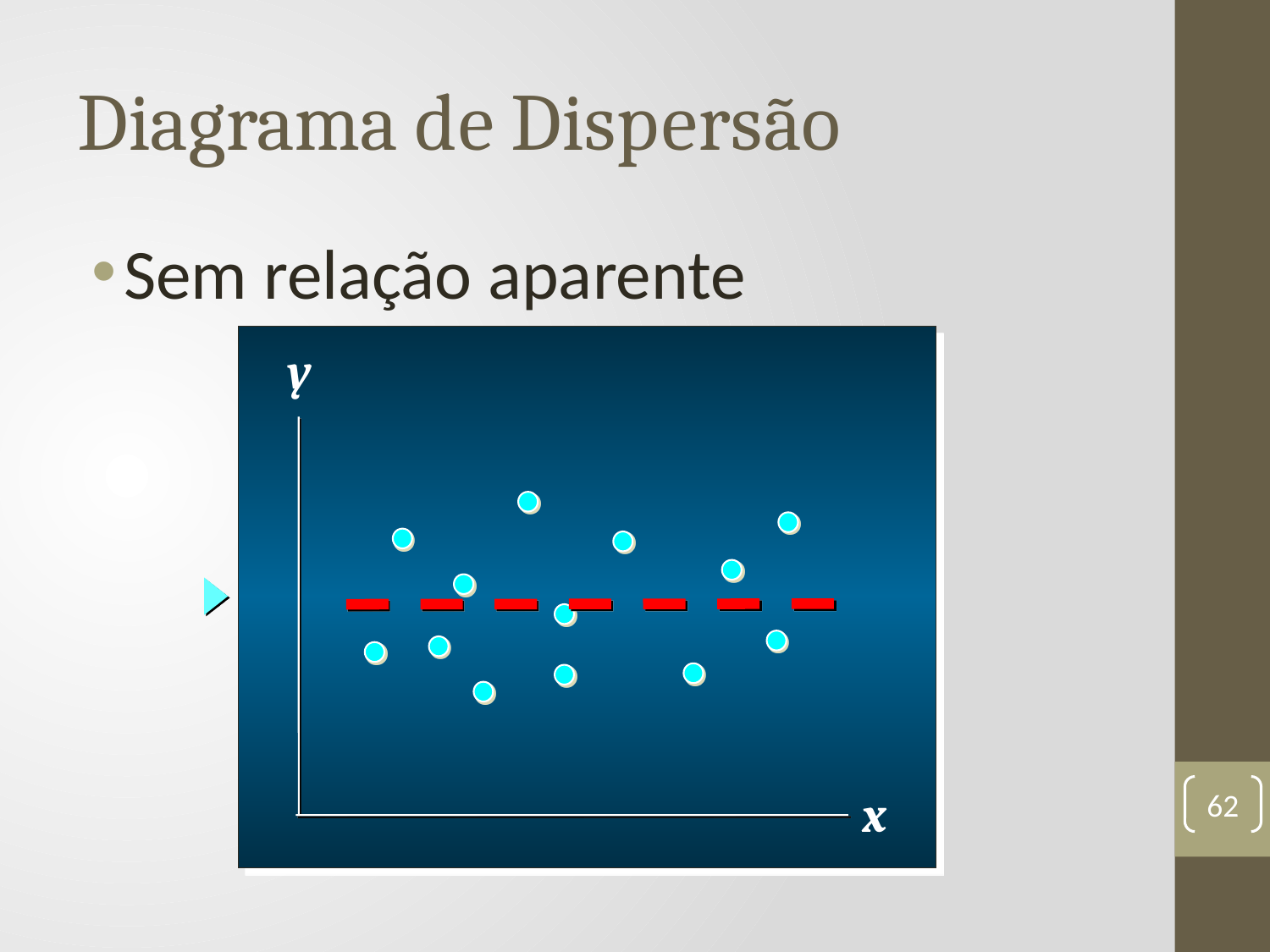

# Diagrama de Dispersão
Sem relação aparente

y

62
x